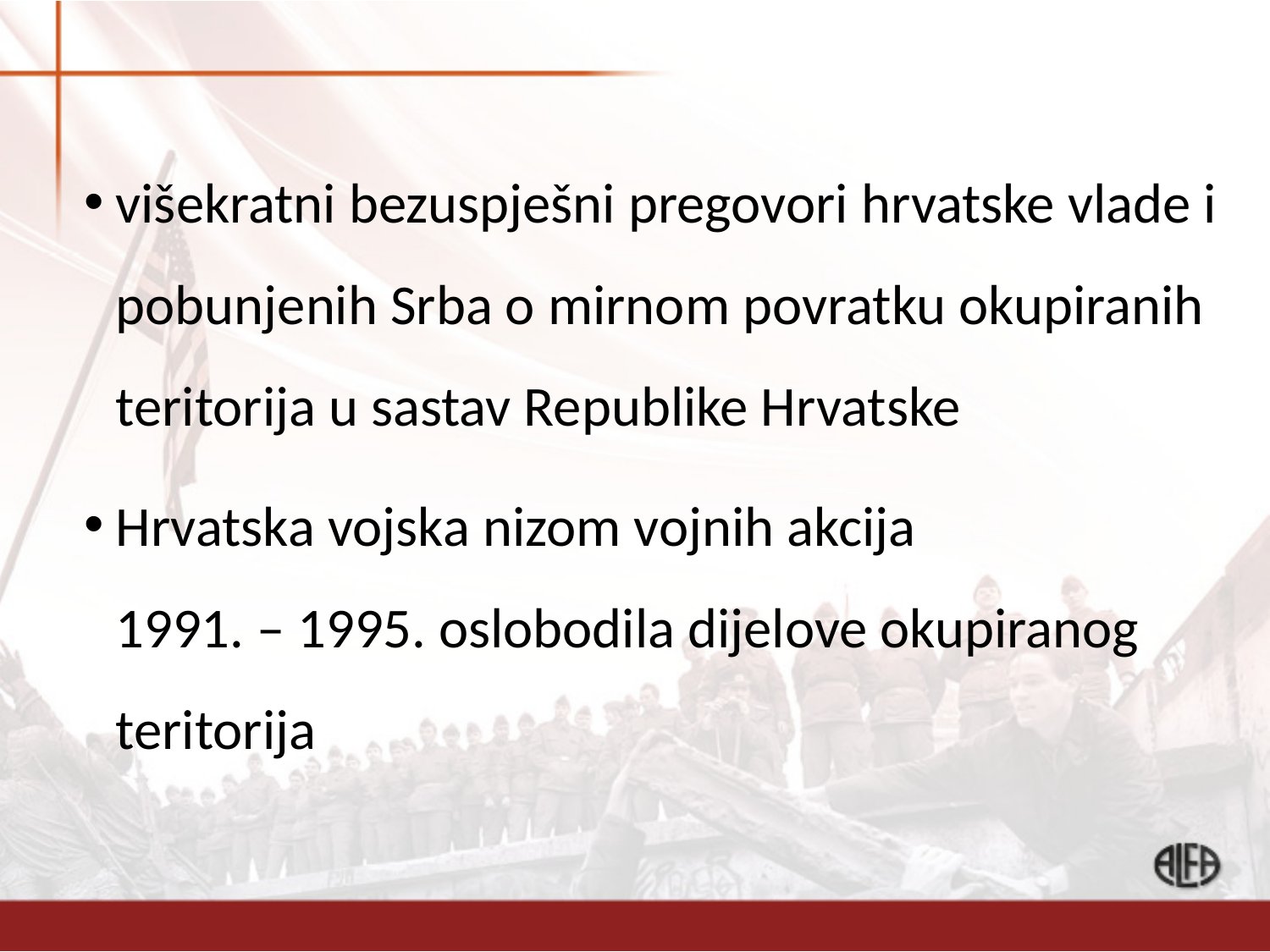

višekratni bezuspješni pregovori hrvatske vlade i pobunjenih Srba o mirnom povratku okupiranih teritorija u sastav Republike Hrvatske
Hrvatska vojska nizom vojnih akcija              1991. – 1995. oslobodila dijelove okupiranog teritorija